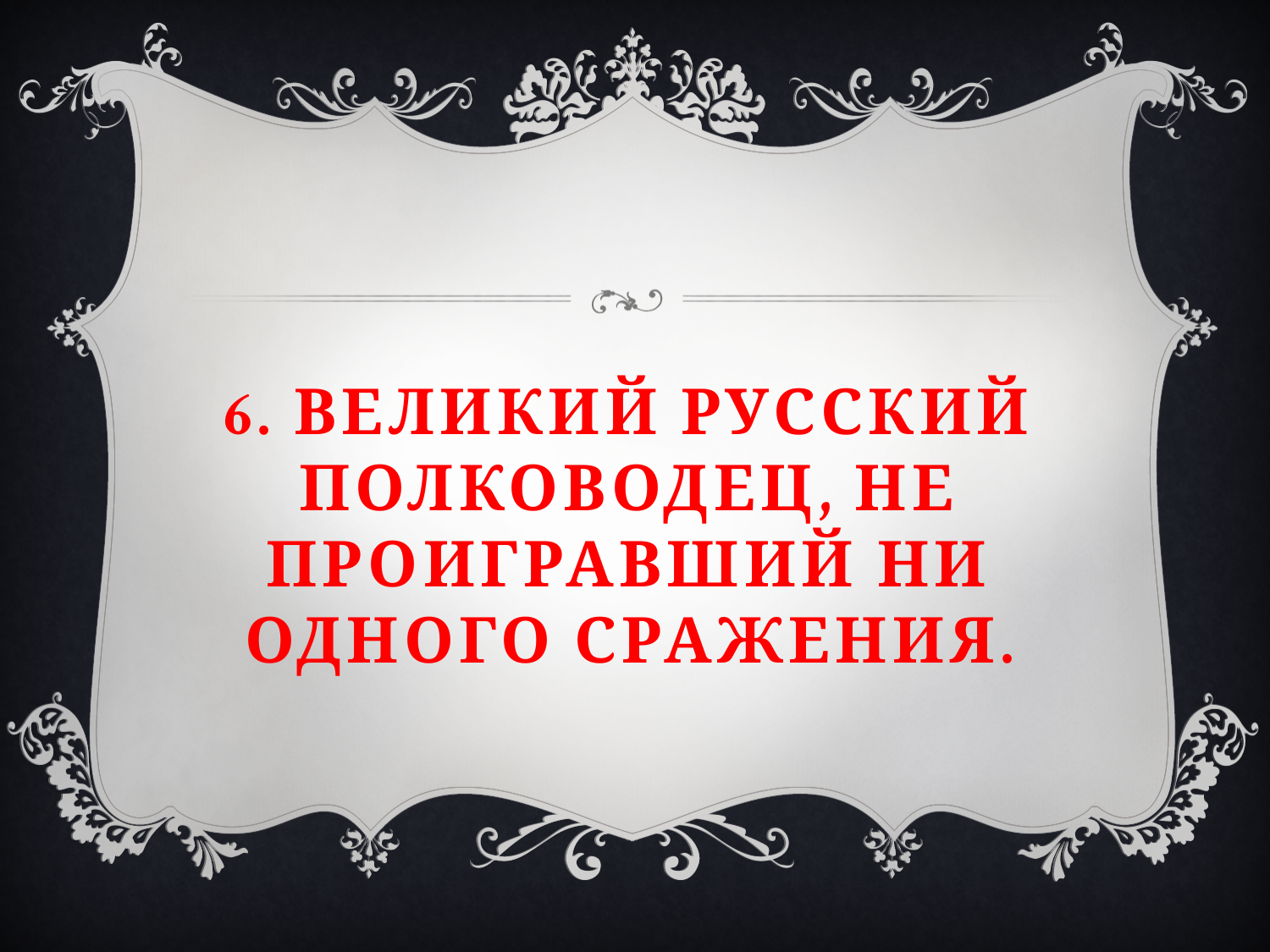

# 6. Великий русский полководец, не проигравший ни одного сражения.